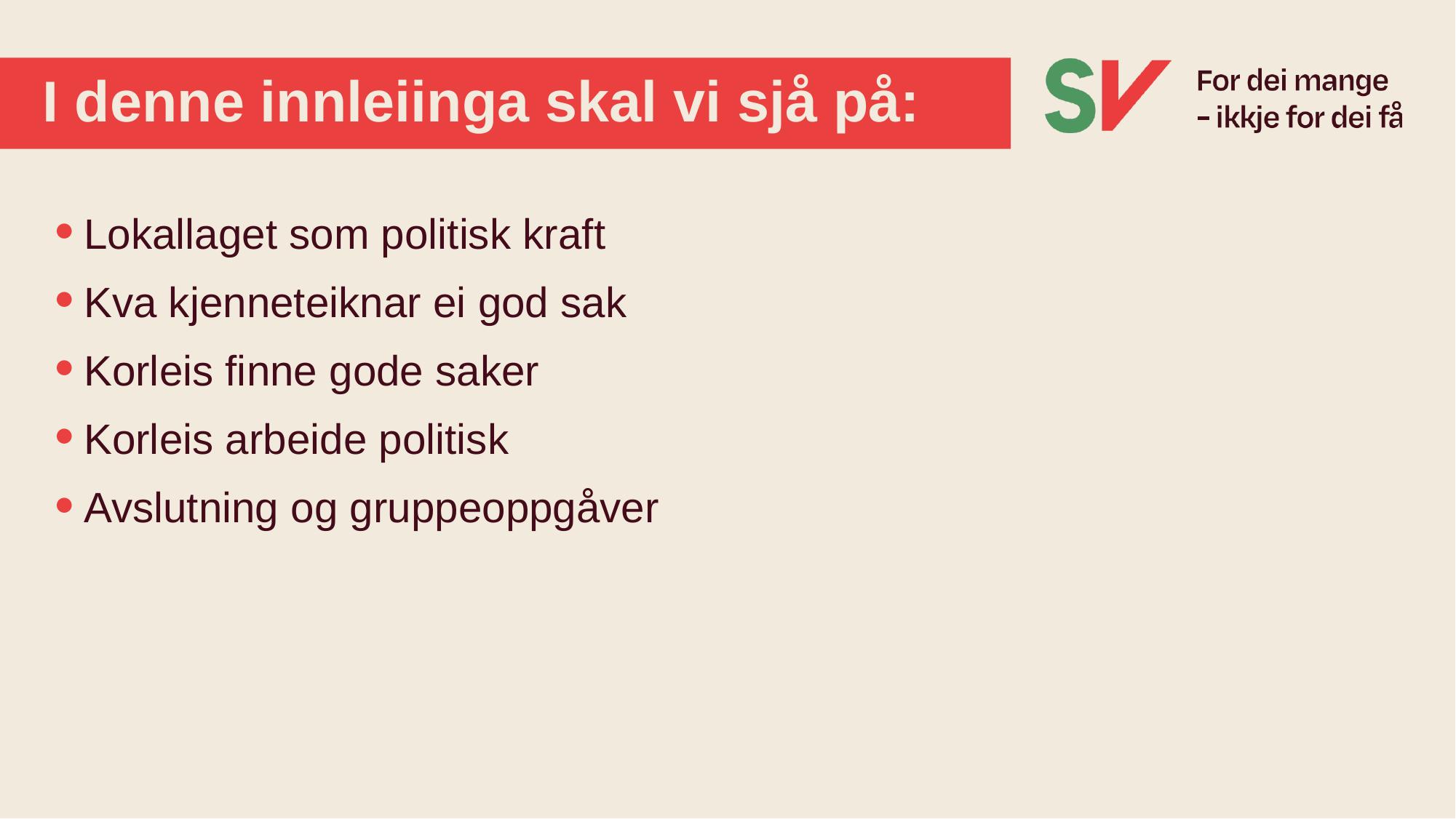

# I denne innleiinga skal vi sjå på:
Lokallaget som politisk kraft
Kva kjenneteiknar ei god sak
Korleis finne gode saker
Korleis arbeide politisk
Avslutning og gruppeoppgåver